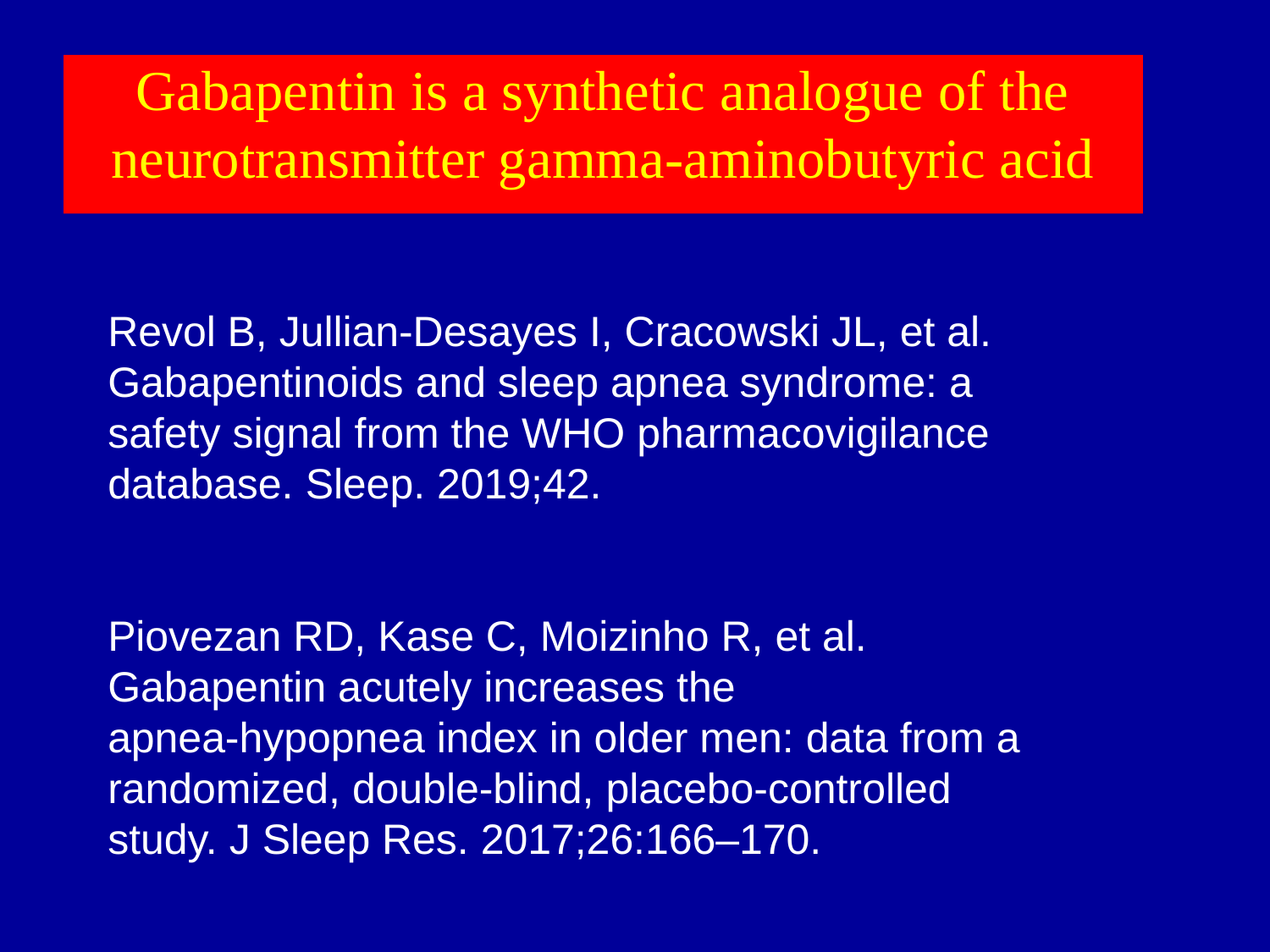

# Gabapentin is a synthetic analogue of the neurotransmitter gamma-aminobutyric acid

Revol B, Jullian-Desayes I, Cracowski JL, et al.
Gabapentinoids and sleep apnea syndrome: a
safety signal from the WHO pharmacovigilance
database. Sleep. 2019;42.

Piovezan RD, Kase C, Moizinho R, et al.
Gabapentin acutely increases the
apnea-hypopnea index in older men: data from a
randomized, double-blind, placebo-controlled
study. J Sleep Res. 2017;26:166–170.